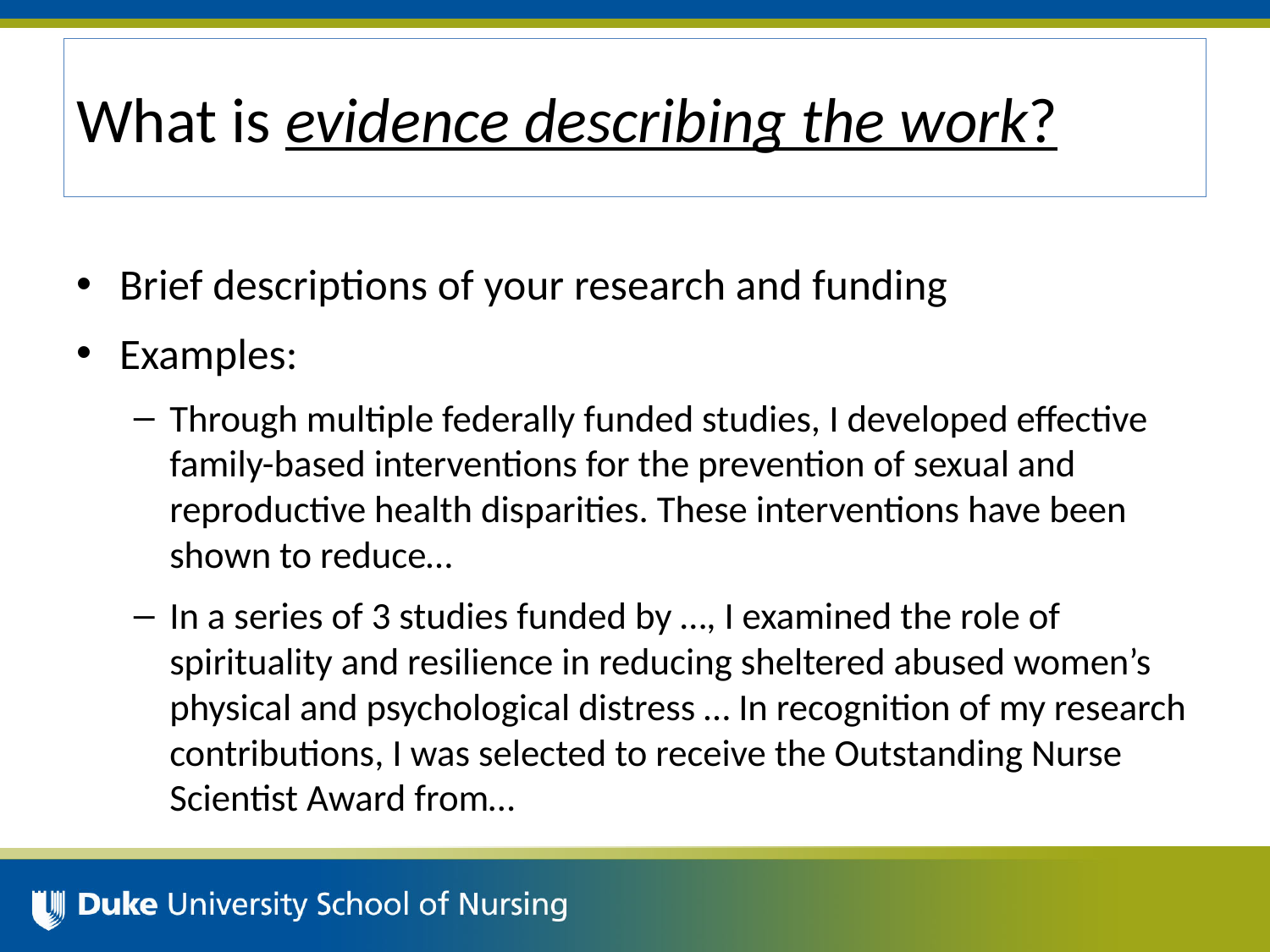

# What is evidence describing the work?
Brief descriptions of your research and funding
Examples:
Through multiple federally funded studies, I developed effective family-based interventions for the prevention of sexual and reproductive health disparities. These interventions have been shown to reduce…
In a series of 3 studies funded by …, I examined the role of spirituality and resilience in reducing sheltered abused women’s physical and psychological distress … In recognition of my research contributions, I was selected to receive the Outstanding Nurse Scientist Award from…